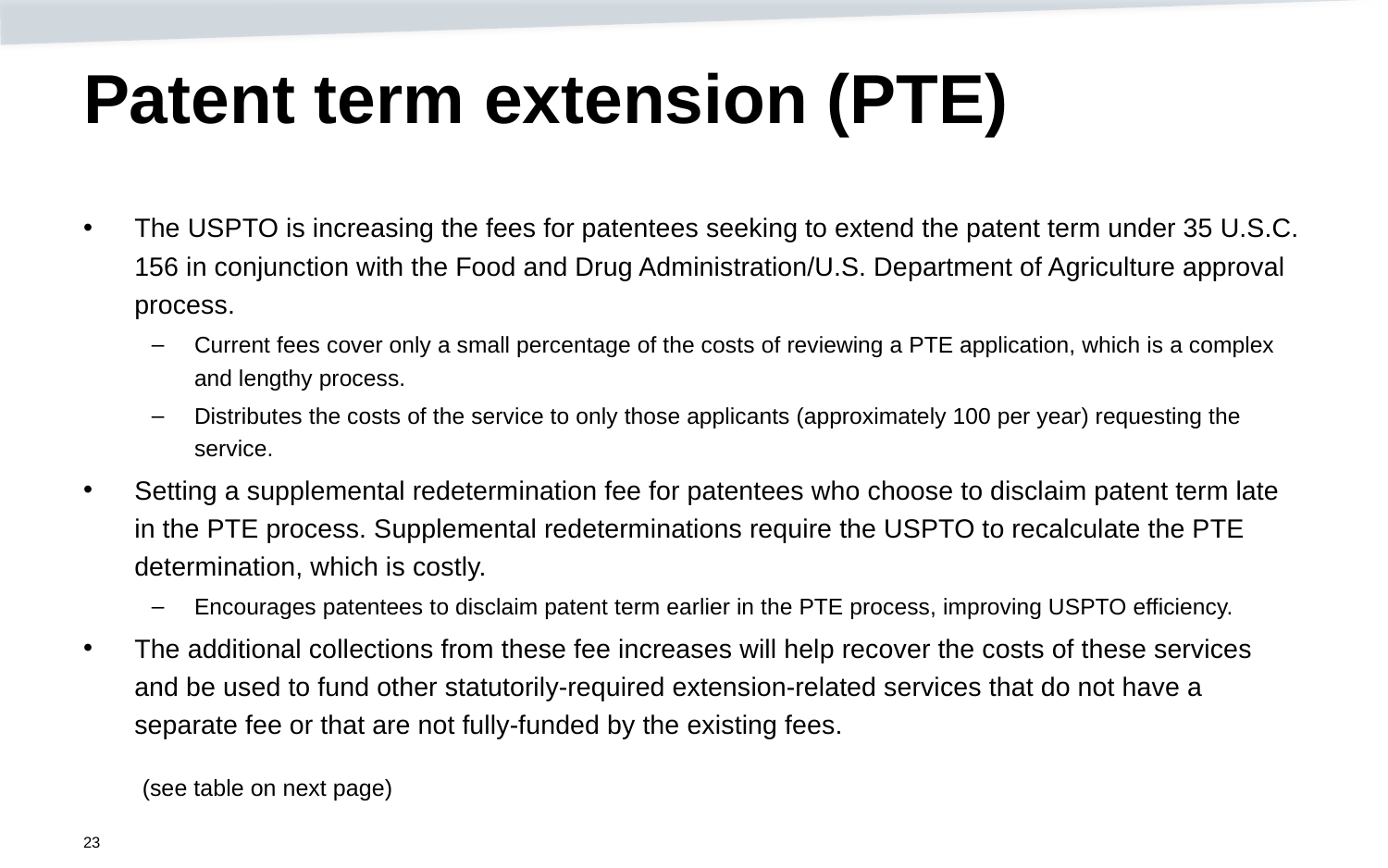

# Patent term extension (PTE)
The USPTO is increasing the fees for patentees seeking to extend the patent term under 35 U.S.C. 156 in conjunction with the Food and Drug Administration/U.S. Department of Agriculture approval process.
Current fees cover only a small percentage of the costs of reviewing a PTE application, which is a complex and lengthy process.
Distributes the costs of the service to only those applicants (approximately 100 per year) requesting the service.
Setting a supplemental redetermination fee for patentees who choose to disclaim patent term late in the PTE process. Supplemental redeterminations require the USPTO to recalculate the PTE determination, which is costly.
Encourages patentees to disclaim patent term earlier in the PTE process, improving USPTO efficiency.
The additional collections from these fee increases will help recover the costs of these services and be used to fund other statutorily-required extension-related services that do not have a separate fee or that are not fully-funded by the existing fees.

(see table on next page)
23